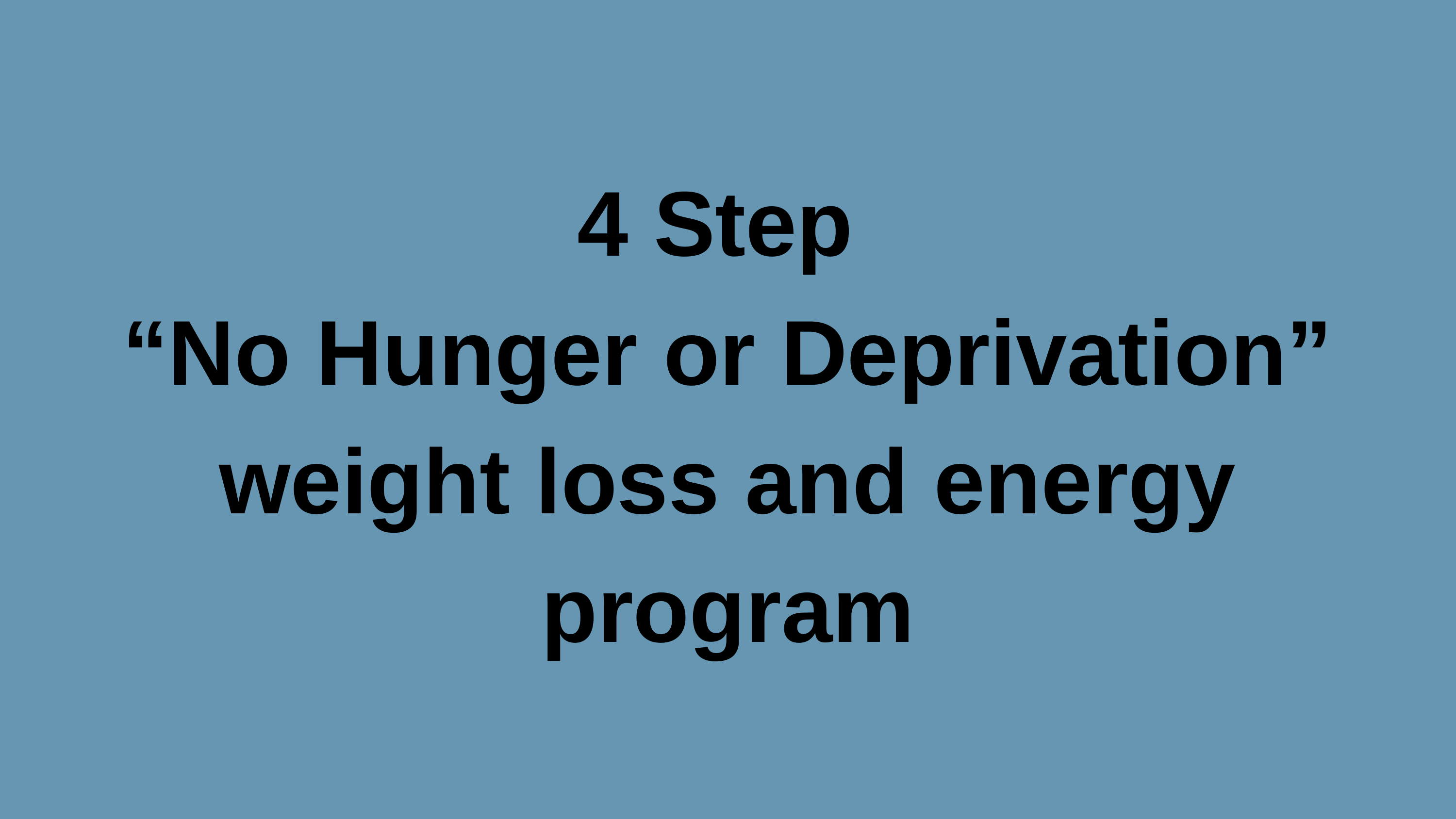

4 Step
“No Hunger or Deprivation” weight loss and energy program